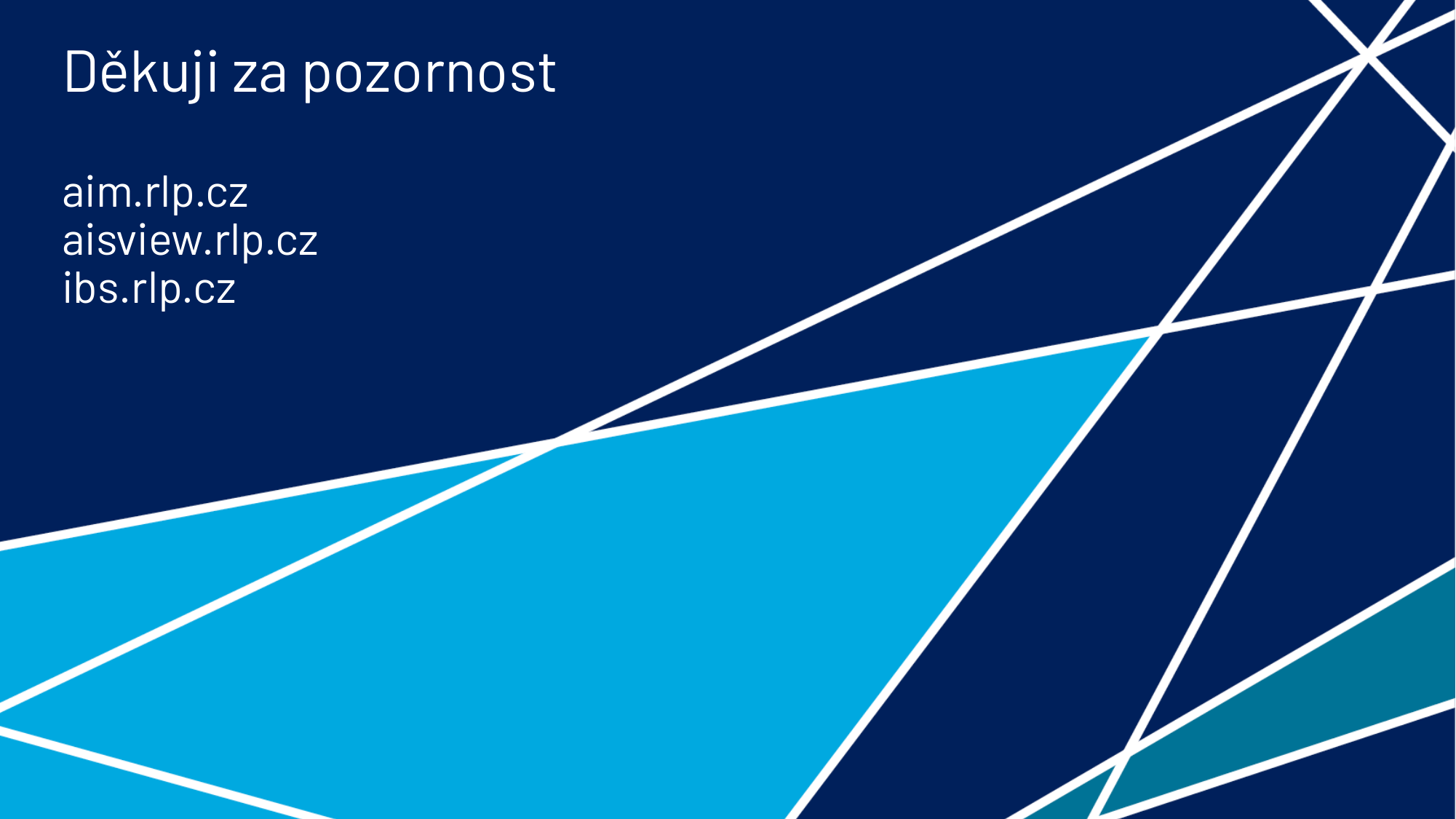

# Děkuji za pozornost aim.rlp.cz aisview.rlp.cz ibs.rlp.cz